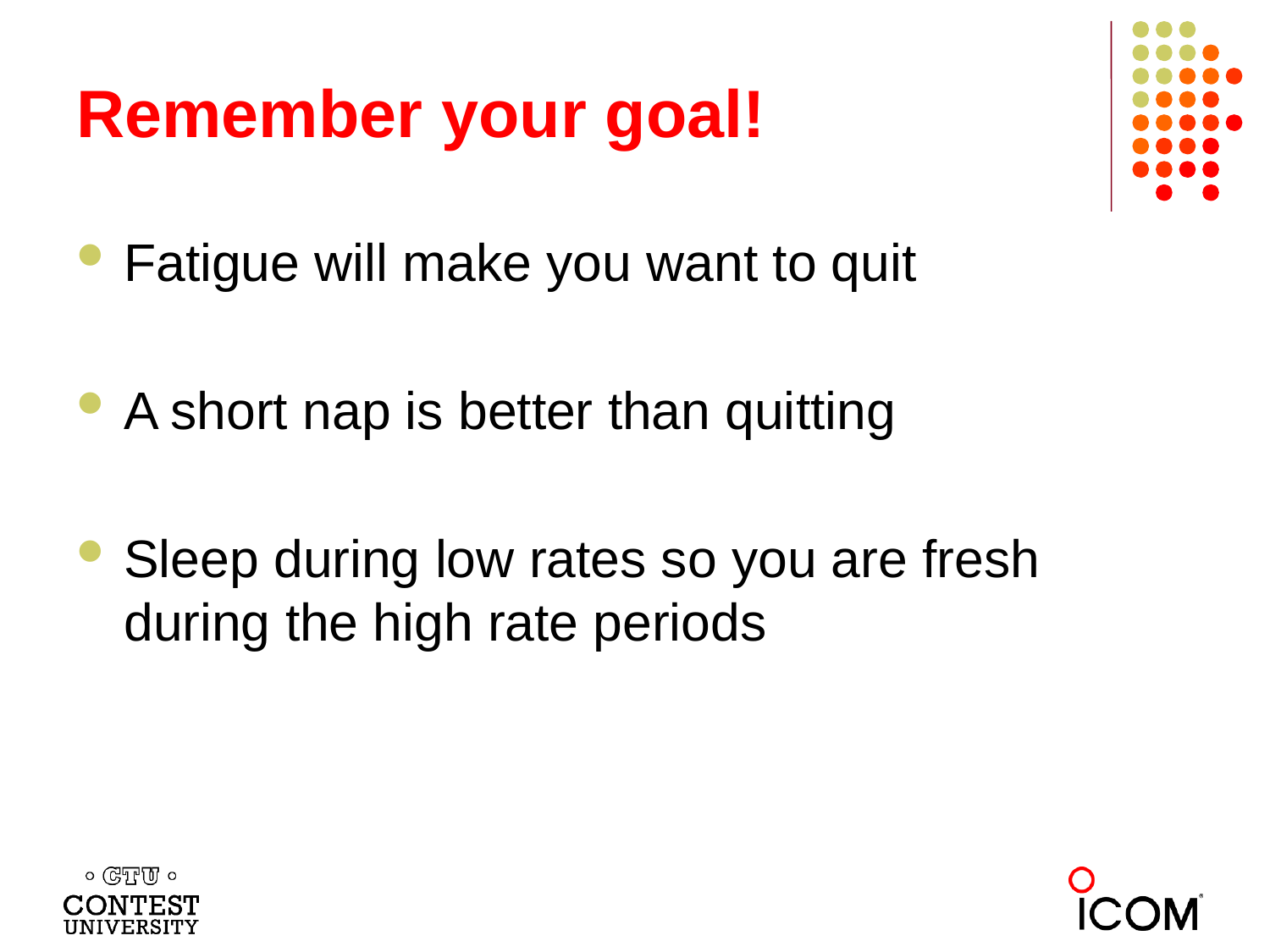

# Remember your goal!
Fatigue will make you want to quit

A short nap is better than quitting

Sleep during low rates so you are fresh during the high rate periods